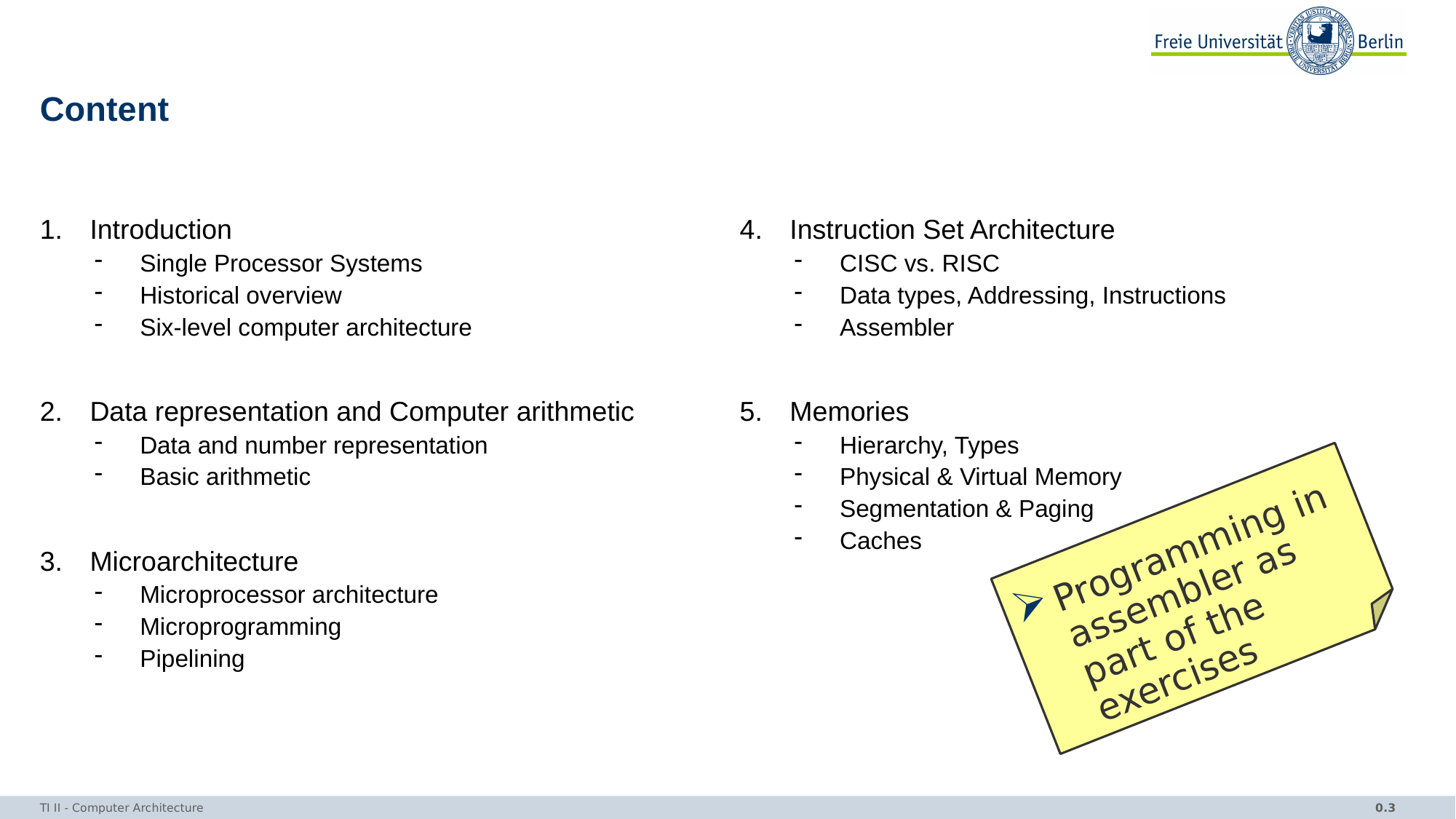

# Content
Introduction
Single Processor Systems
Historical overview
Six-level computer architecture

Data representation and Computer arithmetic
Data and number representation
Basic arithmetic

Microarchitecture
Microprocessor architecture
Microprogramming
Pipelining
Instruction Set Architecture
CISC vs. RISC
Data types, Addressing, Instructions
Assembler

Memories
Hierarchy, Types
Physical & Virtual Memory
Segmentation & Paging
Caches

Programming in assembler as part of the exercises
TI II - Computer Architecture